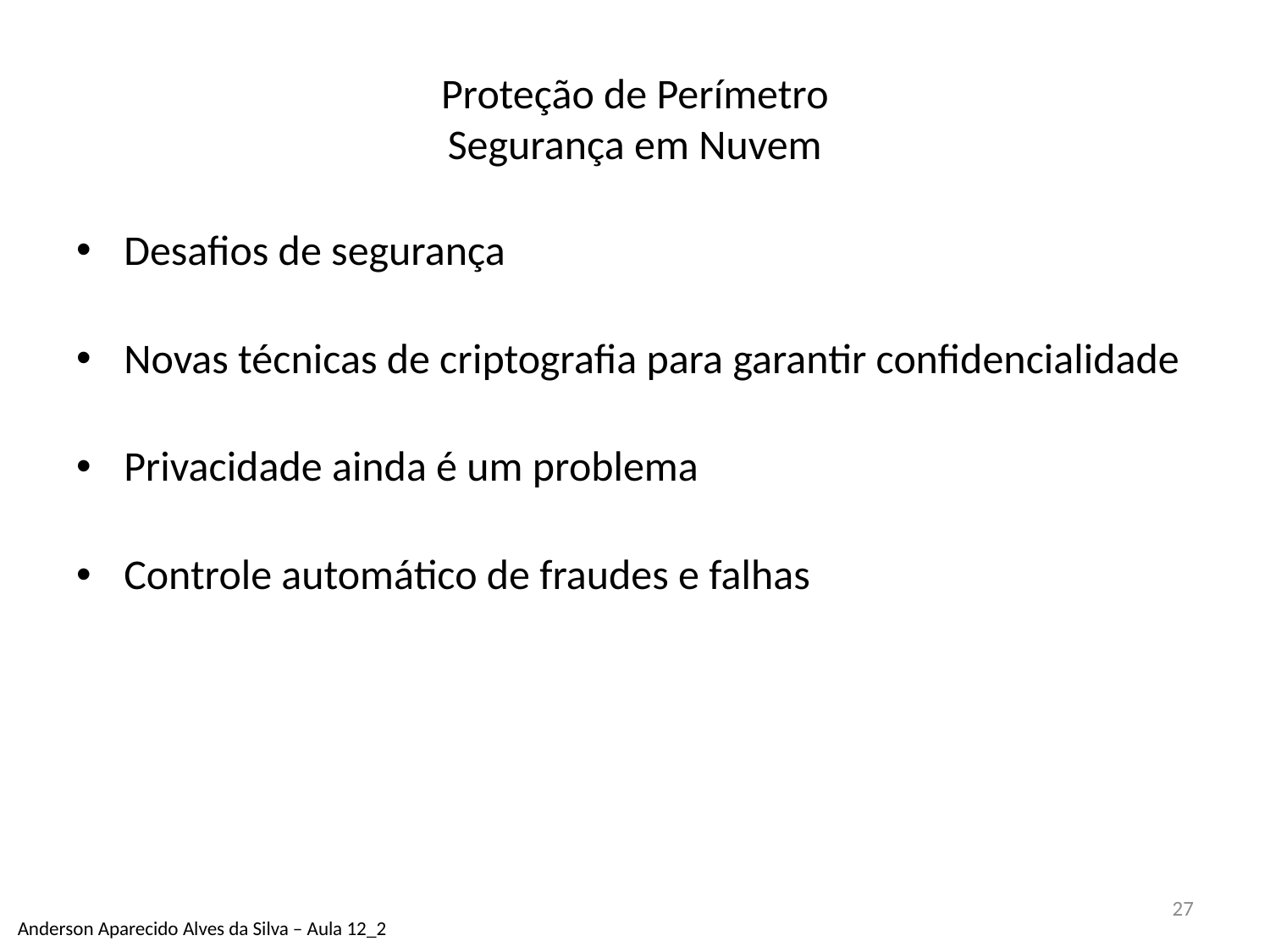

# Proteção de Perímetro Segurança em Nuvem
Desafios de segurança

Novas técnicas de criptografia para garantir confidencialidade

Privacidade ainda é um problema

Controle automático de fraudes e falhas
27
Anderson Aparecido Alves da Silva – Aula 12_2